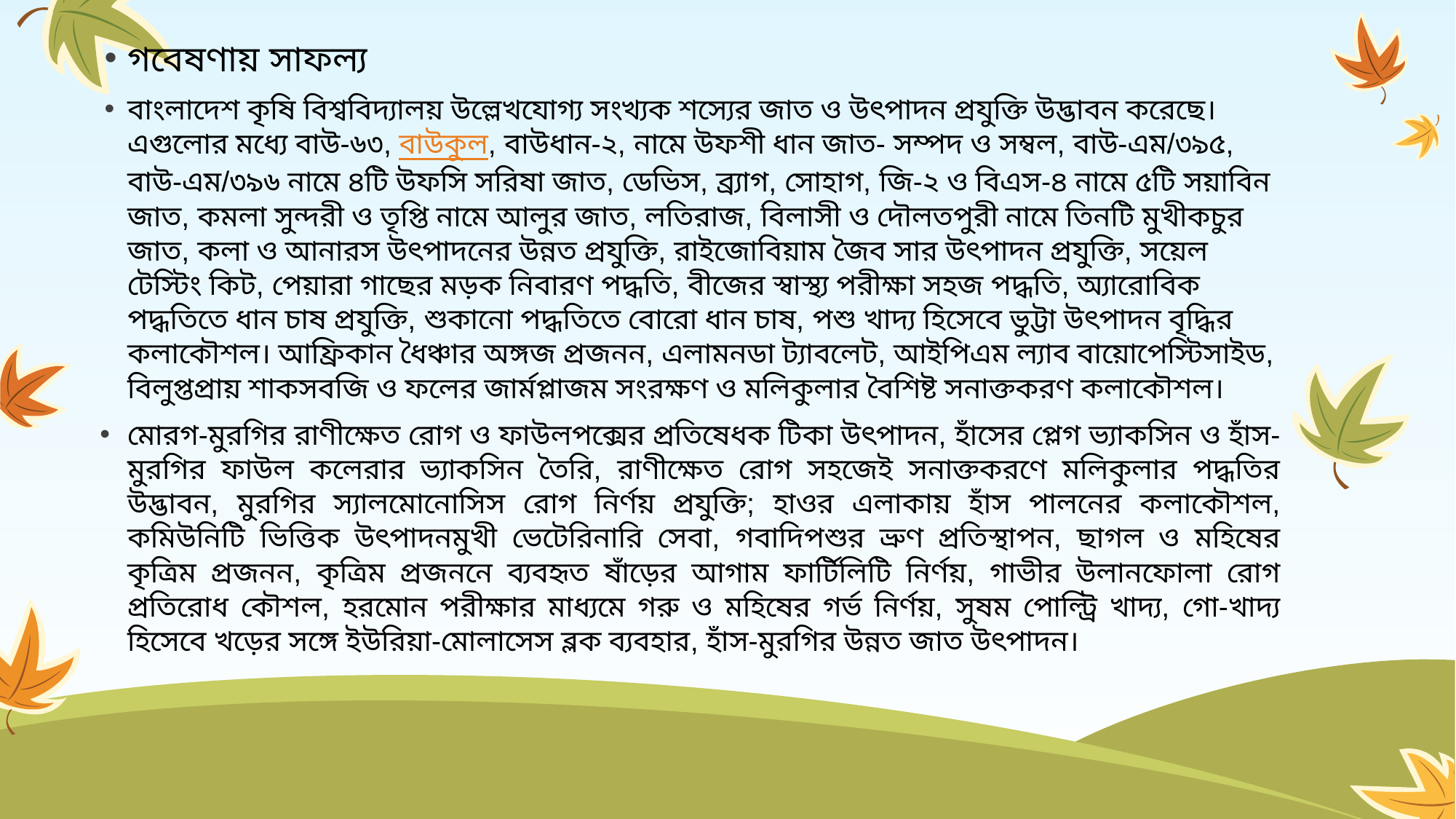

গবেষণায় সাফল্য
বাংলাদেশ কৃষি বিশ্ববিদ্যালয় উল্লেখযোগ্য সংখ্যক শস্যের জাত ও উৎপাদন প্রযুক্তি উদ্ভাবন করেছে। এগুলোর মধ্যে বাউ-৬৩, বাউকুল, বাউধান-২, নামে উফশী ধান জাত- সম্পদ ও সম্বল, বাউ-এম/৩৯৫, বাউ-এম/৩৯৬ নামে ৪টি উফসি সরিষা জাত, ডেভিস, ব্র্যাগ, সোহাগ, জি-২ ও বিএস-৪ নামে ৫টি সয়াবিন জাত, কমলা সুন্দরী ও তৃপ্তি নামে আলুর জাত, লতিরাজ, বিলাসী ও দৌলতপুরী নামে তিনটি মুখীকচুর জাত, কলা ও আনারস উৎপাদনের উন্নত প্রযুক্তি, রাইজোবিয়াম জৈব সার উৎপাদন প্রযুক্তি, সয়েল টেস্টিং কিট, পেয়ারা গাছের মড়ক নিবারণ পদ্ধতি, বীজের স্বাস্থ্য পরীক্ষা সহজ পদ্ধতি, অ্যারোবিক পদ্ধতিতে ধান চাষ প্রযুক্তি, শুকানো পদ্ধতিতে বোরো ধান চাষ, পশু খাদ্য হিসেবে ভুট্টা উৎপাদন বৃদ্ধির কলাকৌশল। আফ্রিকান ধৈঞ্চার অঙ্গজ প্রজনন, এলামনডা ট্যাবলেট, আইপিএম ল্যাব বায়োপেস্টিসাইড, বিলুপ্তপ্রায় শাকসবজি ও ফলের জার্মপ্লাজম সংরক্ষণ ও মলিকুলার বৈশিষ্ট সনাক্তকরণ কলাকৌশল।
মোরগ-মুরগির রাণীক্ষেত রোগ ও ফাউলপক্সের প্রতিষেধক টিকা উৎপাদন, হাঁসের প্লেগ ভ্যাকসিন ও হাঁস-মুরগির ফাউল কলেরার ভ্যাকসিন তৈরি, রাণীক্ষেত রোগ সহজেই সনাক্তকরণে মলিকুলার পদ্ধতির উদ্ভাবন, মুরগির স্যালমোনোসিস রোগ নির্ণয় প্রযুক্তি; হাওর এলাকায় হাঁস পালনের কলাকৌশল, কমিউনিটি ভিত্তিক উৎপাদনমুখী ভেটেরিনারি সেবা, গবাদিপশুর ভ্রুণ প্রতিস্থাপন, ছাগল ও মহিষের কৃত্রিম প্রজনন, কৃত্রিম প্রজননে ব্যবহৃত ষাঁড়ের আগাম ফার্টিলিটি নির্ণয়, গাভীর উলানফোলা রোগ প্রতিরোধ কৌশল, হরমোন পরীক্ষার মাধ্যমে গরু ও মহিষের গর্ভ নির্ণয়, সুষম পোল্ট্রি খাদ্য, গো-খাদ্য হিসেবে খড়ের সঙ্গে ইউরিয়া-মোলাসেস ব্লক ব্যবহার, হাঁস-মুরগির উন্নত জাত উৎপাদন।